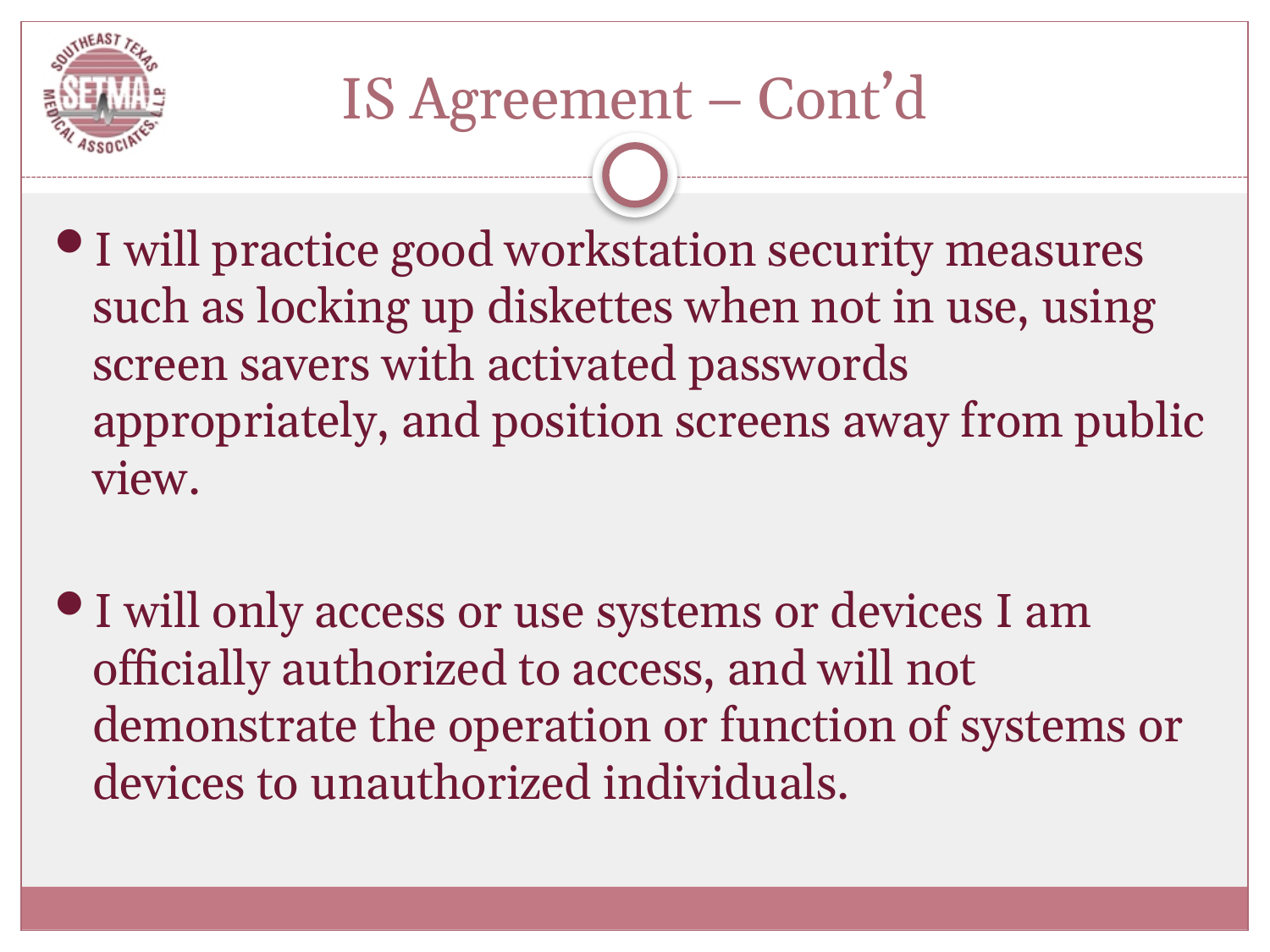

# IS Agreement – Cont’d
I will practice good workstation security measures such as locking up diskettes when not in use, using screen savers with activated passwords appropriately, and position screens away from public view.

I will only access or use systems or devices I am officially authorized to access, and will not demonstrate the operation or function of systems or devices to unauthorized individuals.